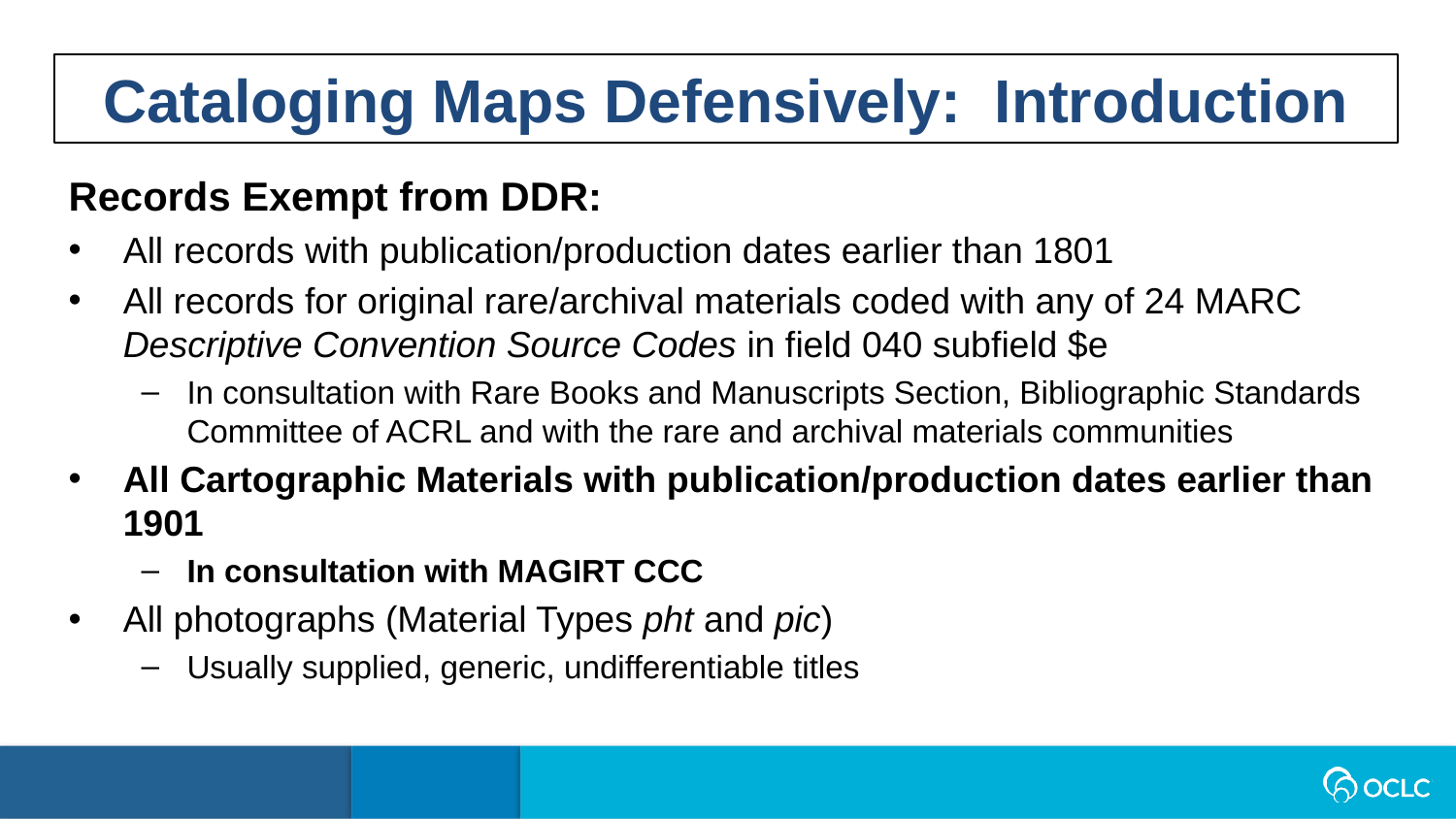

Cataloging Maps Defensively:  Introduction
Records Exempt from DDR:
All records with publication/production dates earlier than 1801
All records for original rare/archival materials coded with any of 24 MARC Descriptive Convention Source Codes in field 040 subfield $e
In consultation with Rare Books and Manuscripts Section, Bibliographic Standards Committee of ACRL and with the rare and archival materials communities
All Cartographic Materials with publication/production dates earlier than 1901
In consultation with MAGIRT CCC
All photographs (Material Types pht and pic)
Usually supplied, generic, undifferentiable titles